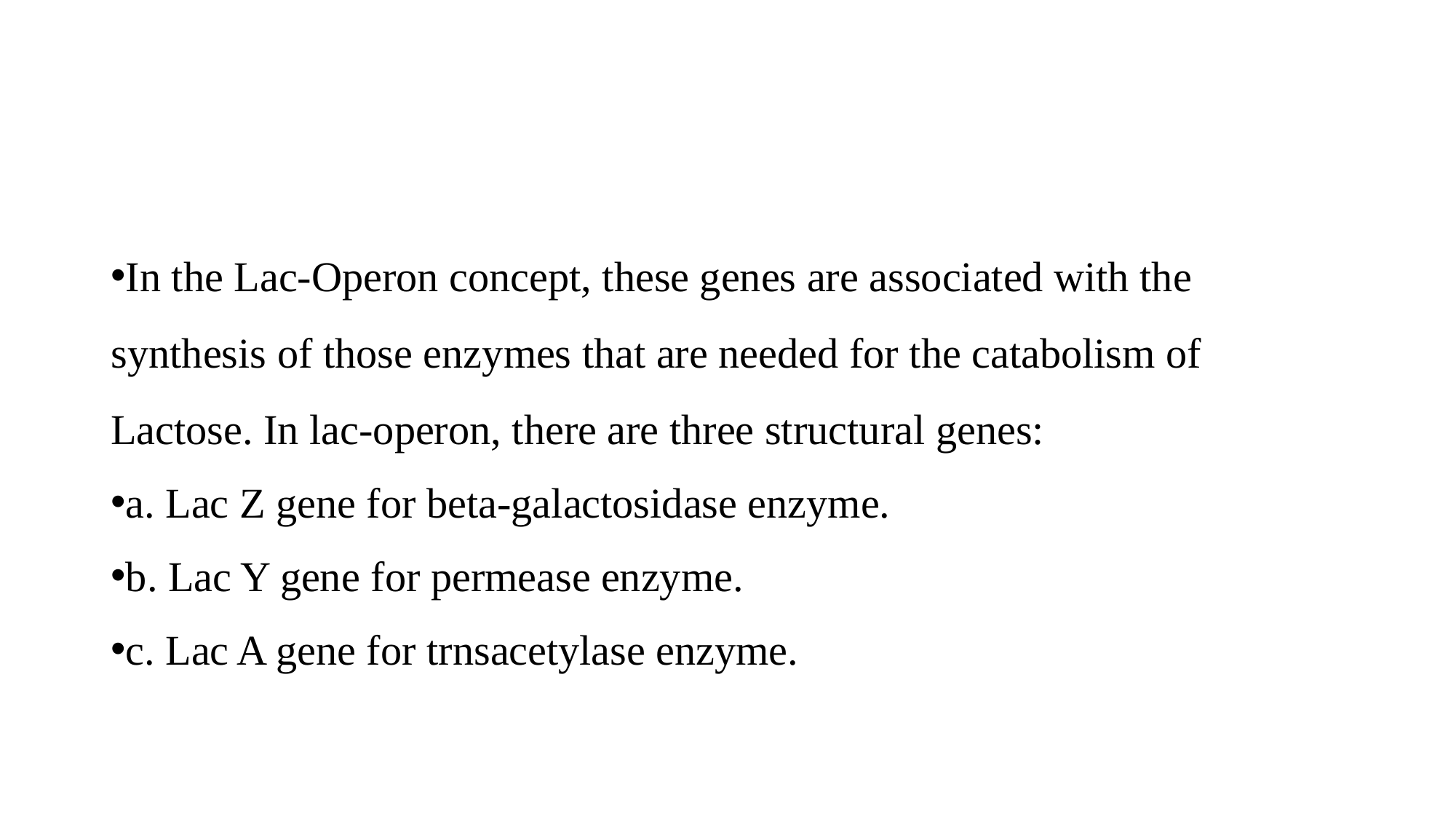

In the Lac-Operon concept, these genes are associated with the synthesis of those enzymes that are needed for the catabolism of Lactose. In lac-operon, there are three structural genes:
a. Lac Z gene for beta-galactosidase enzyme.
b. Lac Y gene for permease enzyme.
c. Lac A gene for trnsacetylase enzyme.